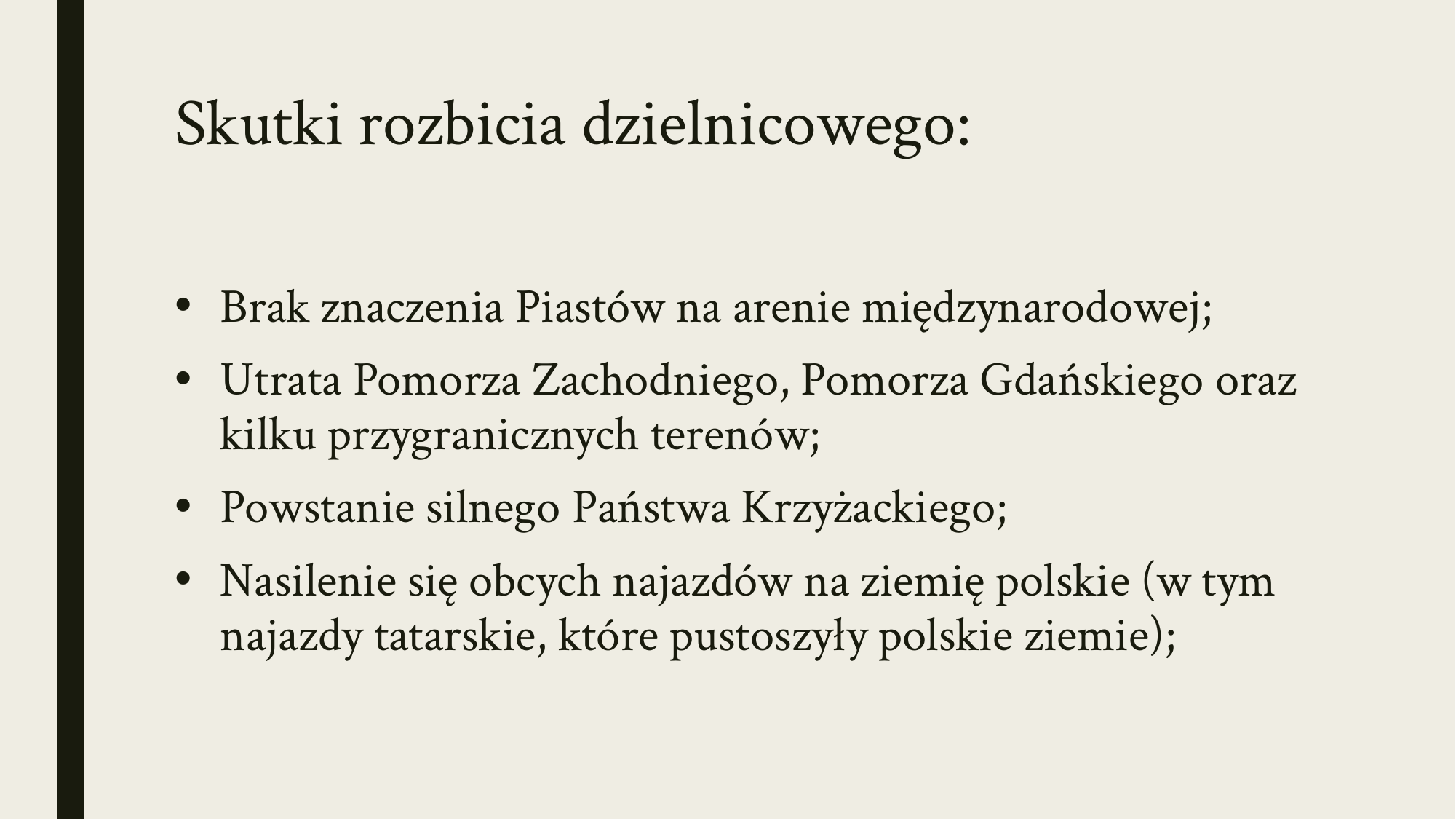

# Skutki rozbicia dzielnicowego:
Brak znaczenia Piastów na arenie międzynarodowej;
Utrata Pomorza Zachodniego, Pomorza Gdańskiego oraz kilku przygranicznych terenów;
Powstanie silnego Państwa Krzyżackiego;
Nasilenie się obcych najazdów na ziemię polskie (w tym najazdy tatarskie, które pustoszyły polskie ziemie);